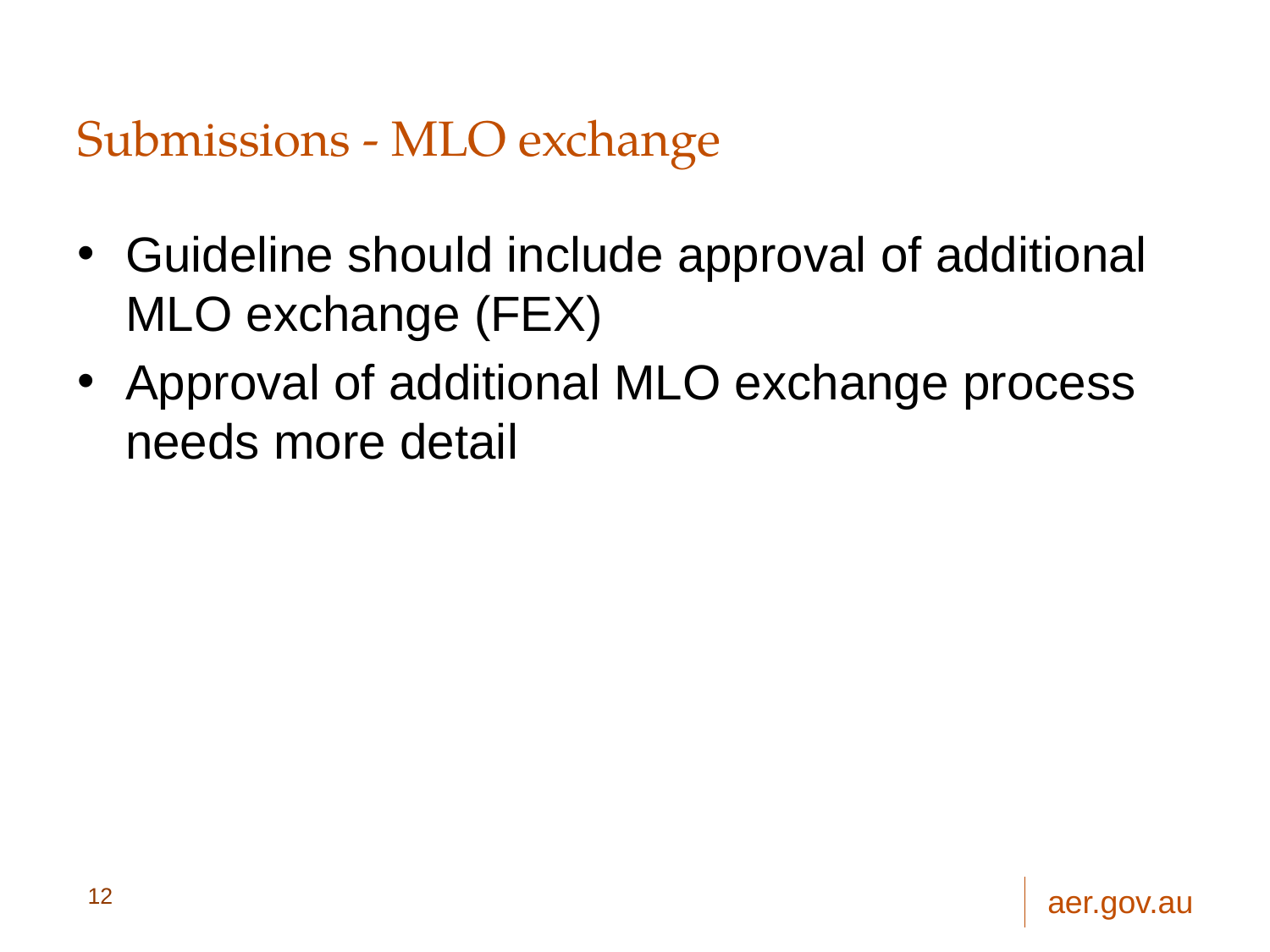

# Submissions - MLO exchange
Guideline should include approval of additional MLO exchange (FEX)
Approval of additional MLO exchange process needs more detail